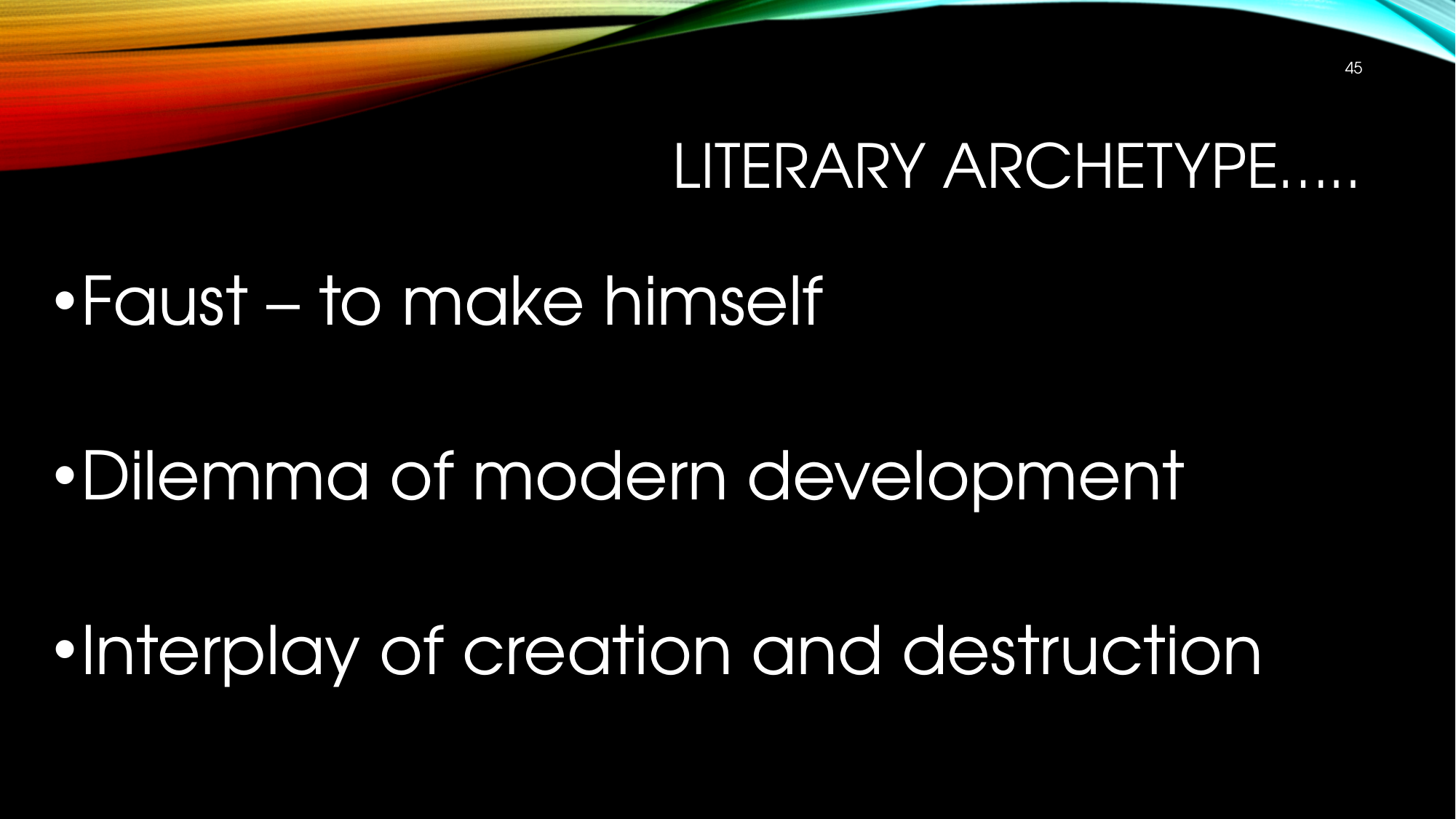

45
# Literary archetype…..
Faust – to make himself

Dilemma of modern development

Interplay of creation and destruction